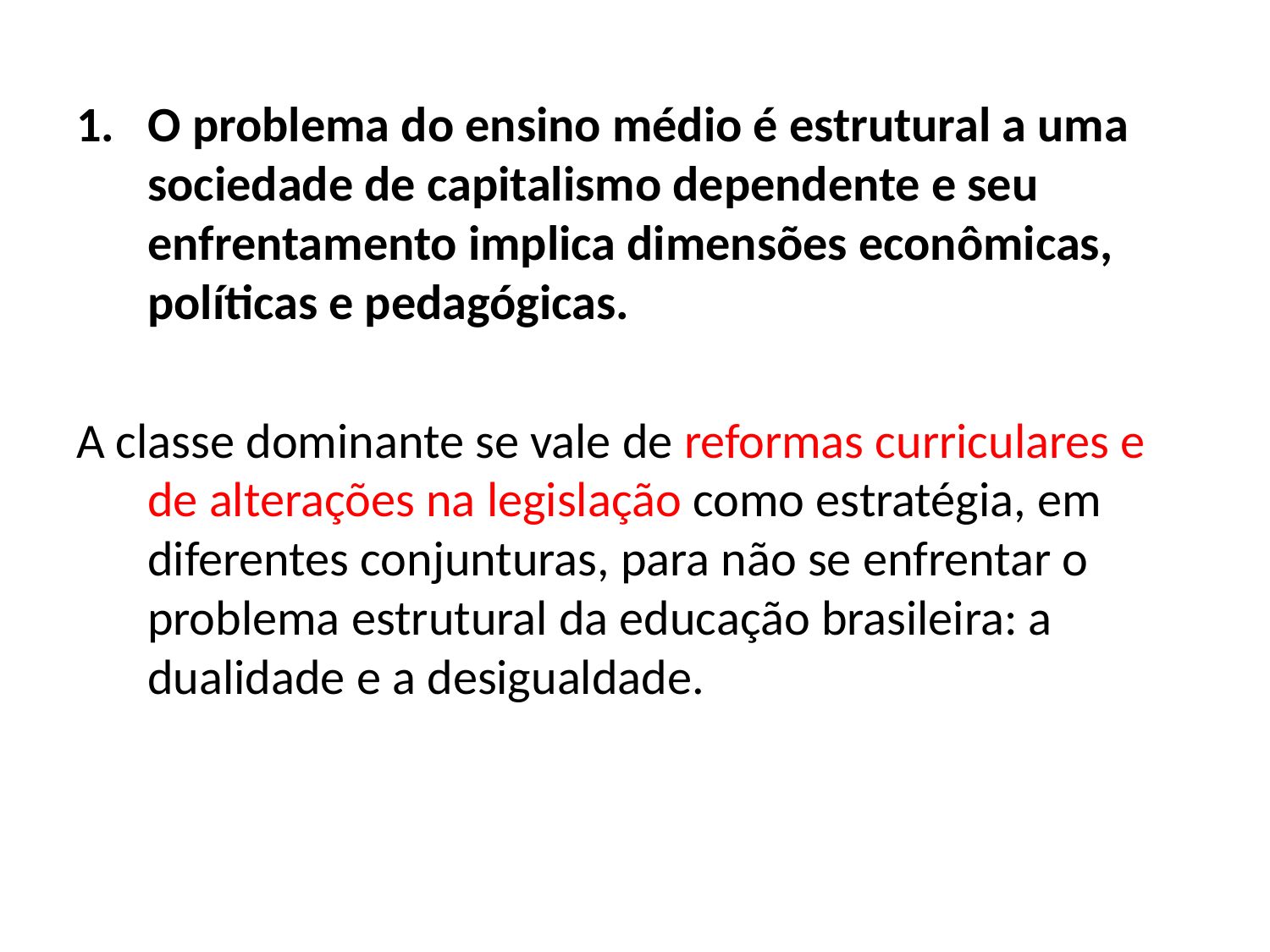

O problema do ensino médio é estrutural a uma sociedade de capitalismo dependente e seu enfrentamento implica dimensões econômicas, políticas e pedagógicas.

A classe dominante se vale de reformas curriculares e de alterações na legislação como estratégia, em diferentes conjunturas, para não se enfrentar o problema estrutural da educação brasileira: a dualidade e a desigualdade.